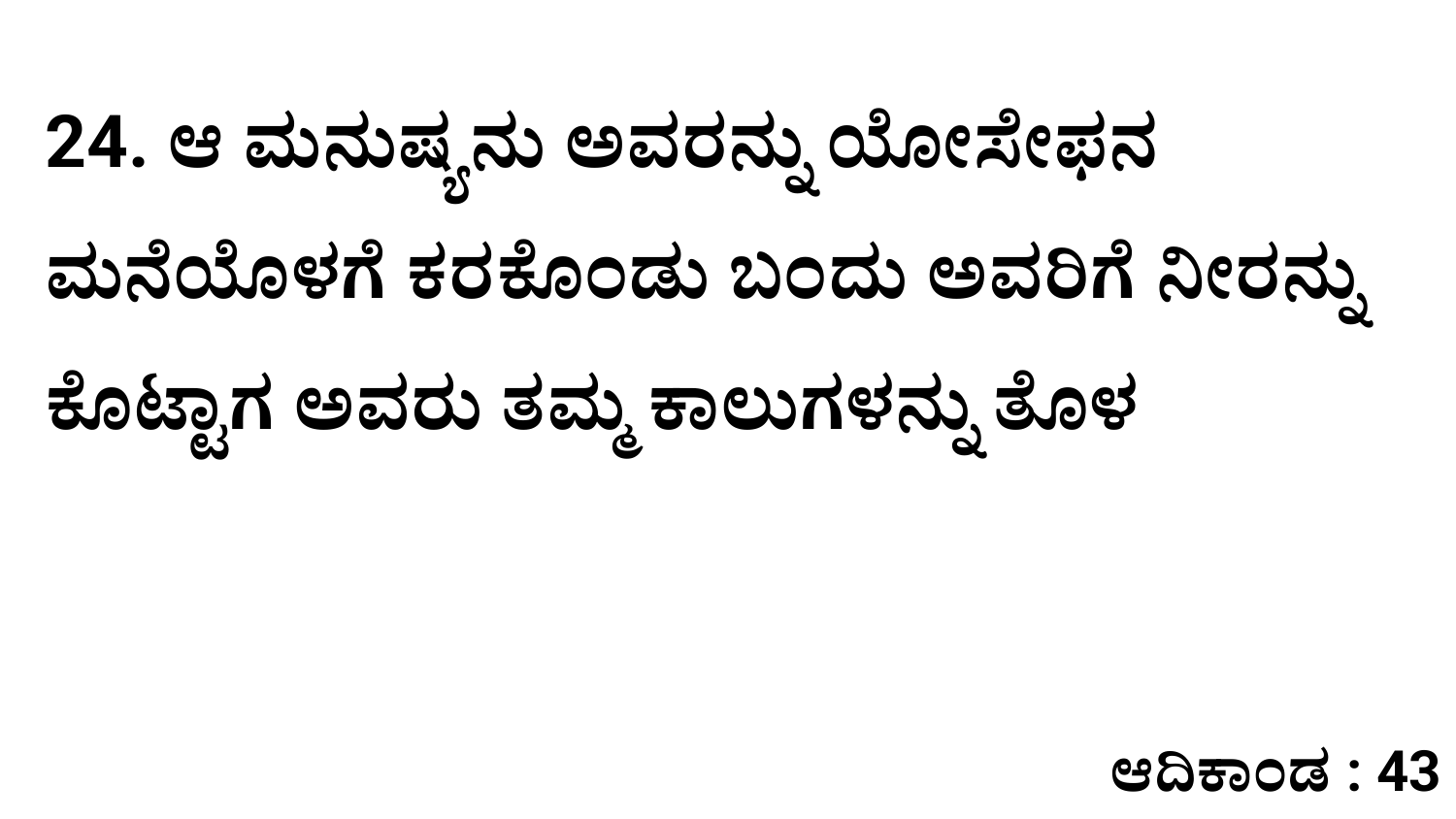

24. ಆ ಮನುಷ್ಯನು ಅವರನ್ನು ಯೋಸೇಫನ ಮನೆಯೊಳಗೆ ಕರಕೊಂಡು ಬಂದು ಅವರಿಗೆ ನೀರನ್ನು ಕೊಟ್ಟಾಗ ಅವರು ತಮ್ಮ ಕಾಲುಗಳನ್ನು ತೊಳ
ಆದಿಕಾಂಡ : 43